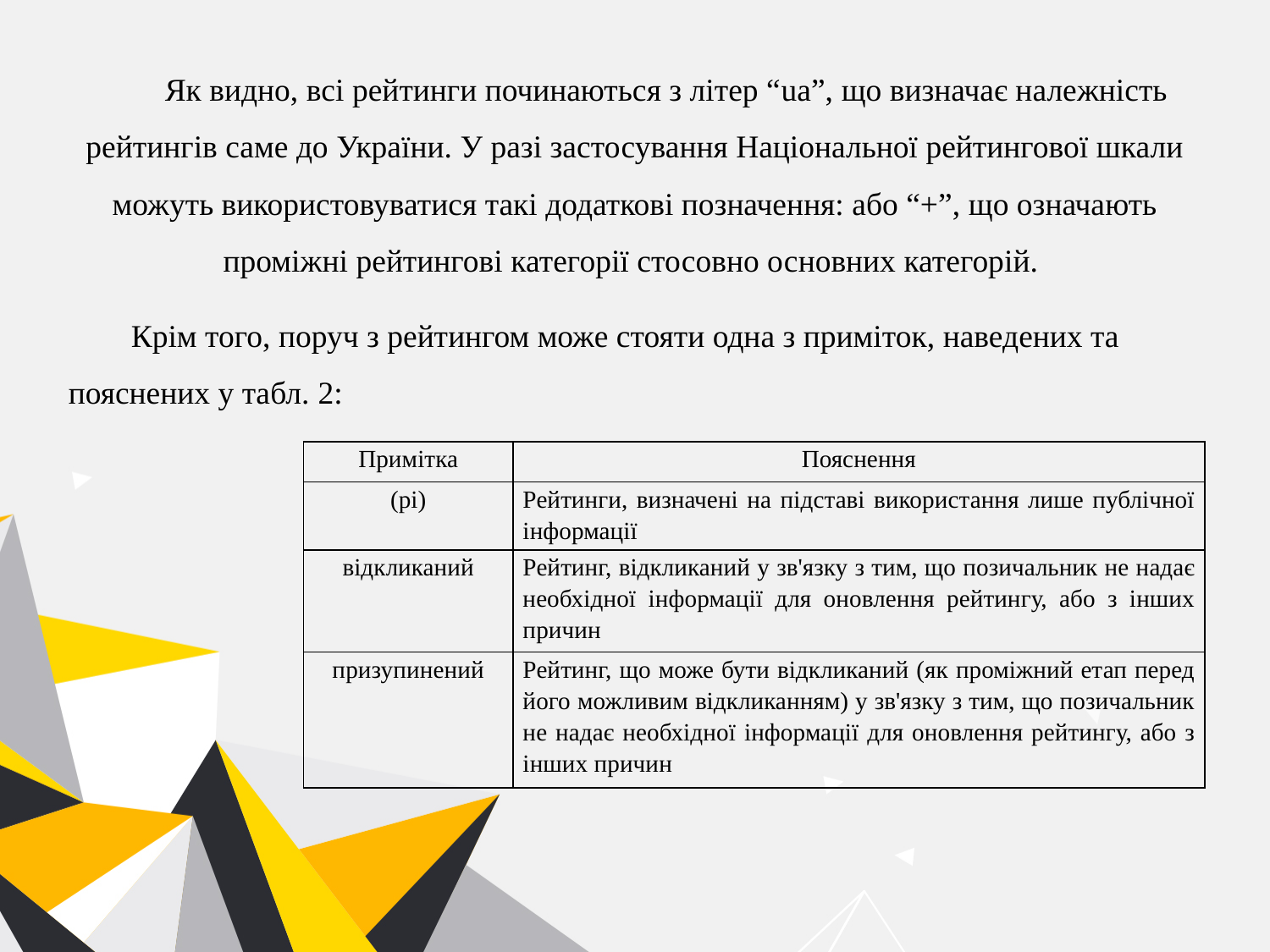

Як видно, всі рейтинги починаються з літер “uа”, що визначає належність рейтингів саме до України. У разі застосування Національної рейтингової шкали можуть використовуватися такі додаткові позначення: або “+”, що означають проміжні рейтингові категорії стосовно основних категорій.
Крім того, поруч з рейтингом може стояти одна з приміток, наведених та пояснених у табл. 2:
| Примітка | Пояснення |
| --- | --- |
| (рі) | Рейтинги, визначені на підставі використання лише публічної інформації |
| відкликаний | Рейтинг, відкликаний у зв'язку з тим, що позичальник не надає необхідної інформації для оновлення рейтингу, або з інших причин |
| призупинений | Рейтинг, що може бути відкликаний (як проміжний етап перед його можливим відкликанням) у зв'язку з тим, що позичальник не надає необхідної інформації для оновлення рейтингу, або з інших причин |